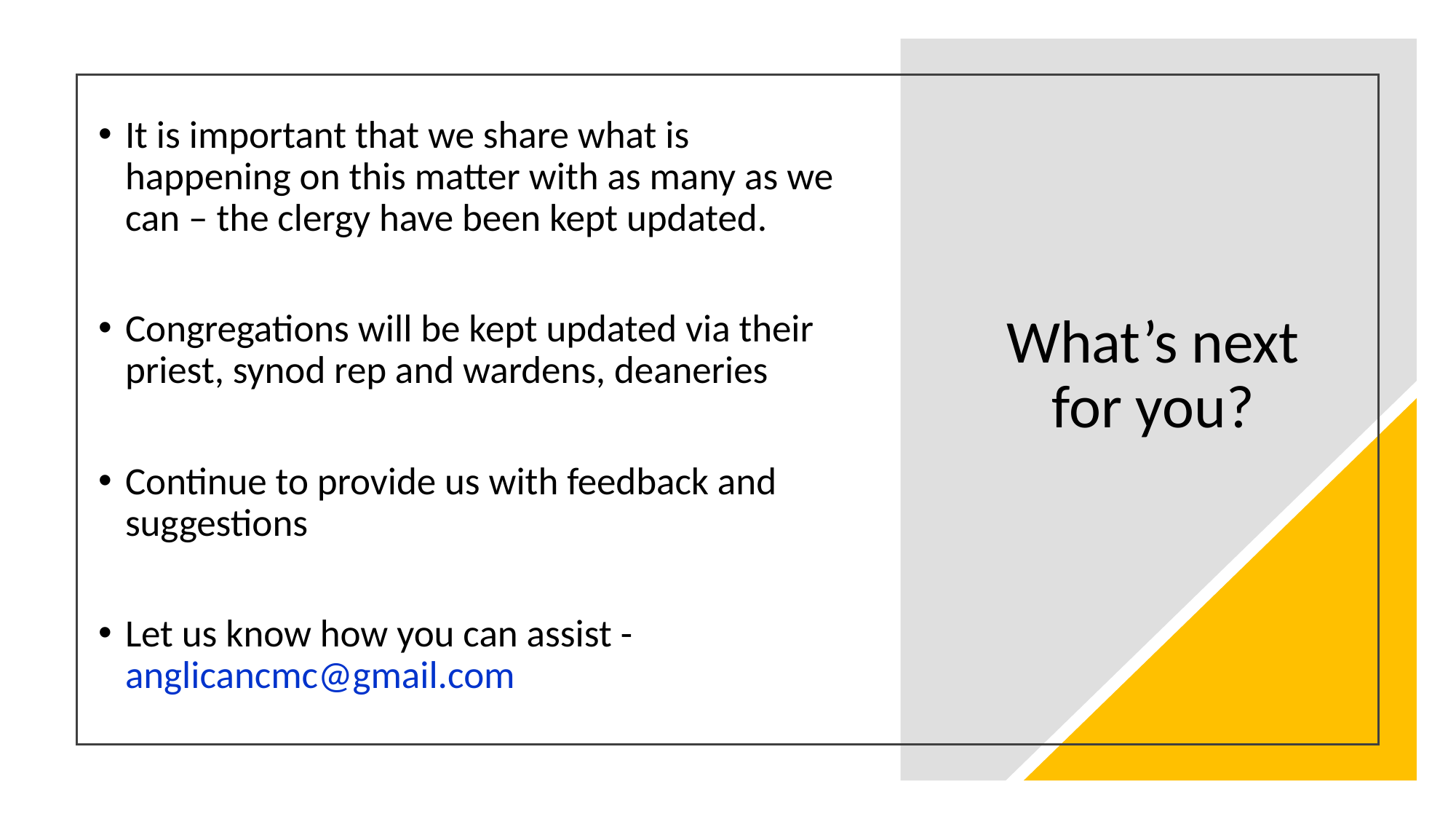

It is important that we share what is happening on this matter with as many as we can – the clergy have been kept updated.

Congregations will be kept updated via their priest, synod rep and wardens, deaneries

Continue to provide us with feedback and suggestions

Let us know how you can assist - anglicancmc@gmail.com

# What’s next for you?